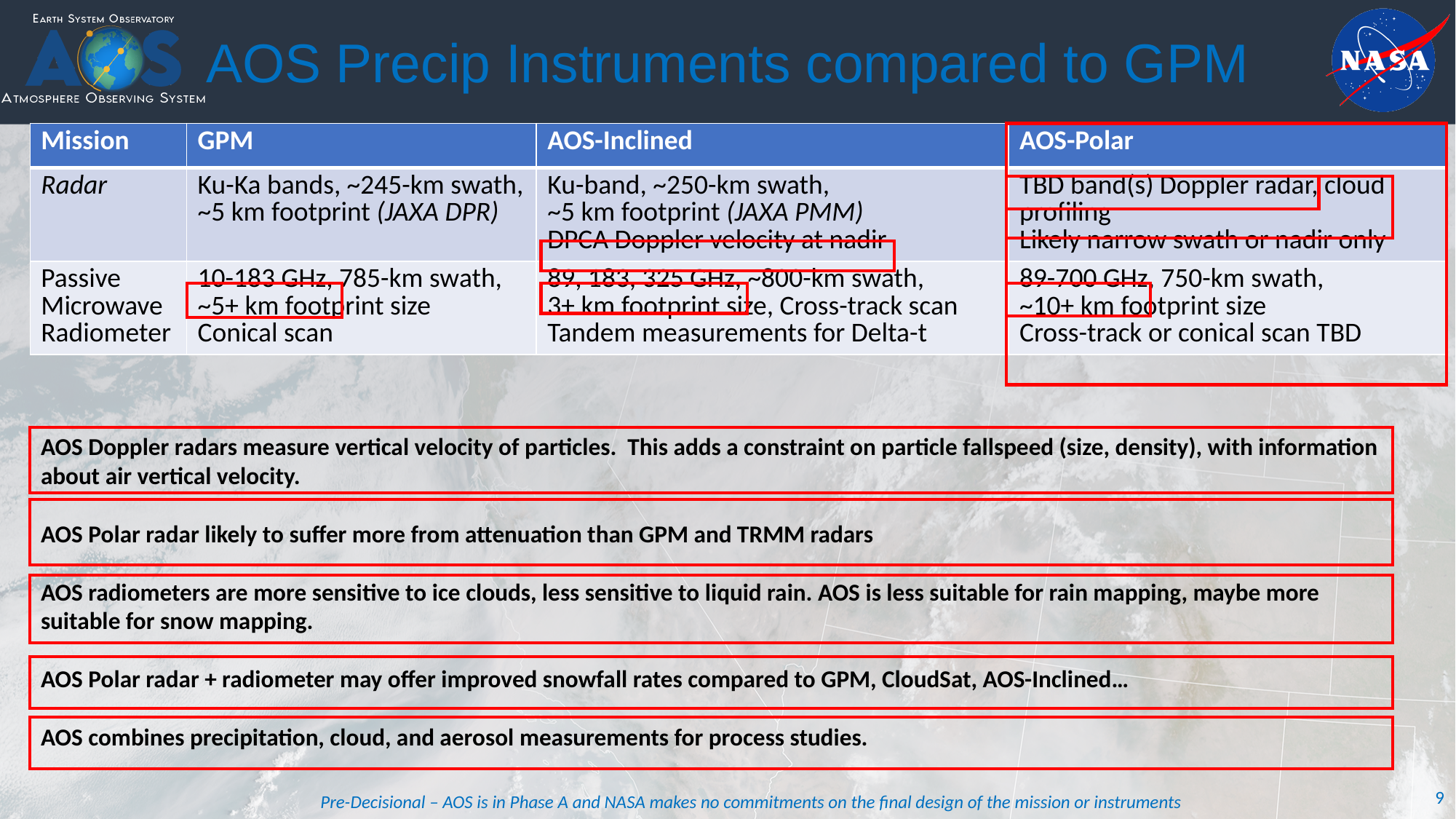

AOS Precip Instruments compared to GPM
| Mission | GPM | AOS-Inclined | AOS-Polar |
| --- | --- | --- | --- |
| Radar | Ku-Ka bands, ~245-km swath, ~5 km footprint (JAXA DPR) | Ku-band, ~250-km swath, ~5 km footprint (JAXA PMM) DPCA Doppler velocity at nadir | TBD band(s) Doppler radar, cloud profiling Likely narrow swath or nadir only |
| Passive Microwave Radiometer | 10-183 GHz, 785-km swath, ~5+ km footprint size Conical scan | 89, 183, 325 GHz, ~800-km swath, 3+ km footprint size, Cross-track scan Tandem measurements for Delta-t | 89-700 GHz, 750-km swath, ~10+ km footprint size Cross-track or conical scan TBD |

AOS Doppler radars measure vertical velocity of particles.  This adds a constraint on particle fallspeed (size, density), with information about air vertical velocity.

AOS Polar radar likely to suffer more from attenuation than GPM and TRMM radars

AOS radiometers are more sensitive to ice clouds, less sensitive to liquid rain. AOS is less suitable for rain mapping, maybe more suitable for snow mapping.

AOS Polar radar + radiometer may offer improved snowfall rates compared to GPM, CloudSat, AOS-Inclined…

AOS combines precipitation, cloud, and aerosol measurements for process studies.